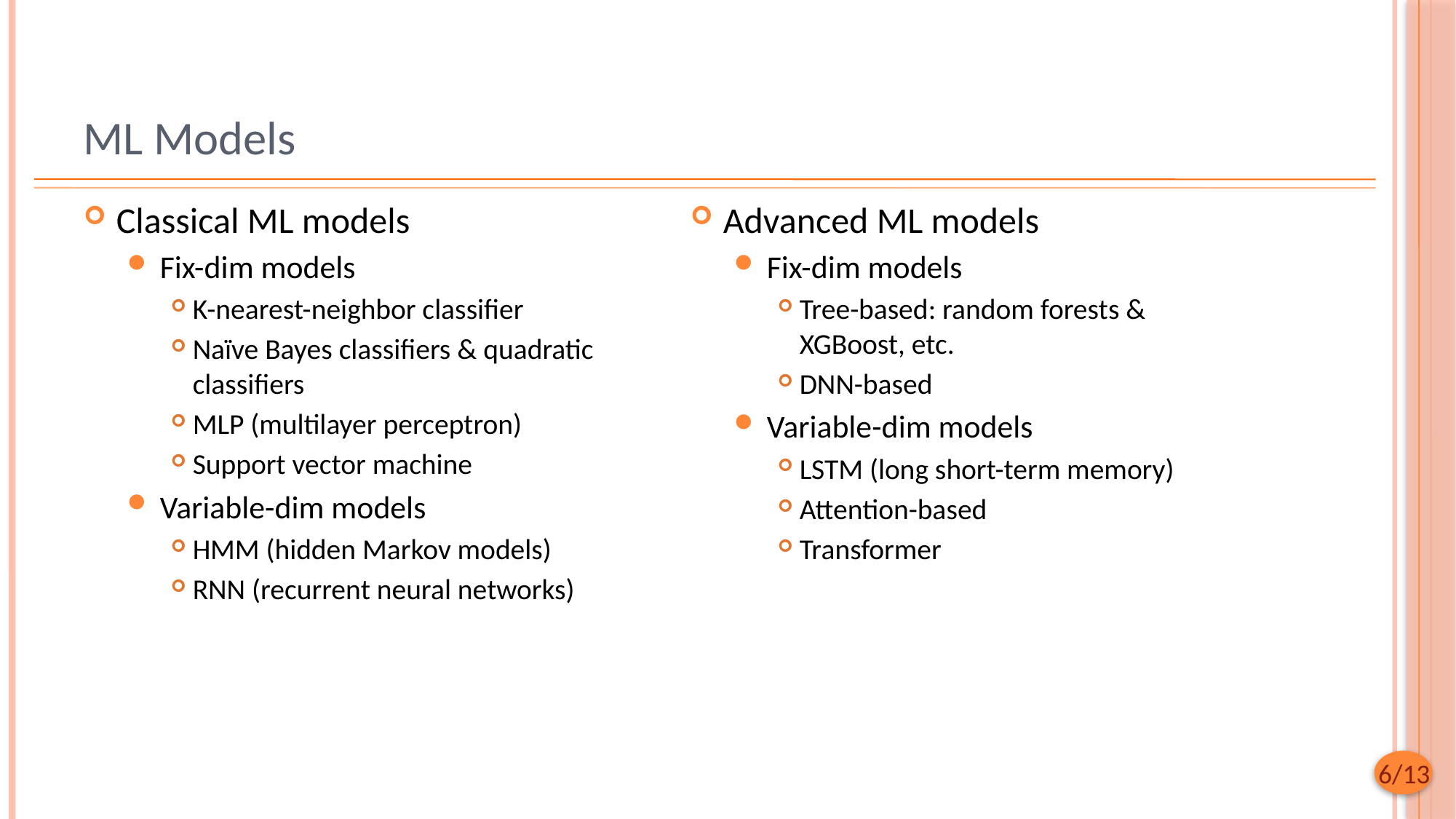

# ML Models
Classical ML models
Fix-dim models
K-nearest-neighbor classifier
Naïve Bayes classifiers & quadratic classifiers
MLP (multilayer perceptron)
Support vector machine
Variable-dim models
HMM (hidden Markov models)
RNN (recurrent neural networks)
Advanced ML models
Fix-dim models
Tree-based: random forests & XGBoost, etc.
DNN-based
Variable-dim models
LSTM (long short-term memory)
Attention-based
Transformer